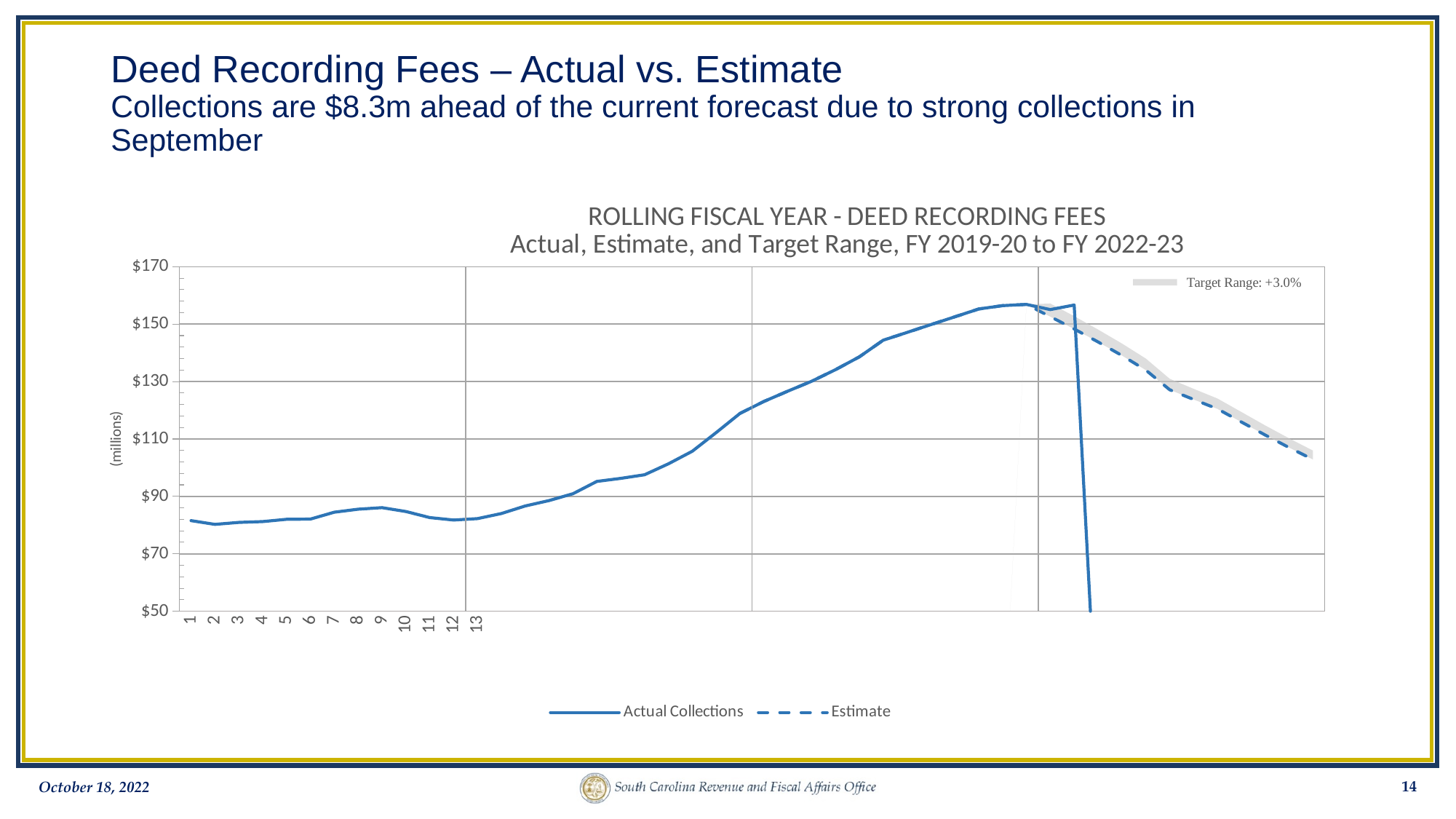

# Deed Recording Fees – Actual vs. Estimate Collections are $8.3m ahead of the current forecast due to strong collections in September

### Chart: ROLLING FISCAL YEAR - DEED RECORDING FEES
Actual, Estimate, and Target Range, FY 2019-20 to FY 2022-23

| Category |  | Threshold Range |  |  | Y |
|---|---|---|---|---|---|
14
October 18, 2022